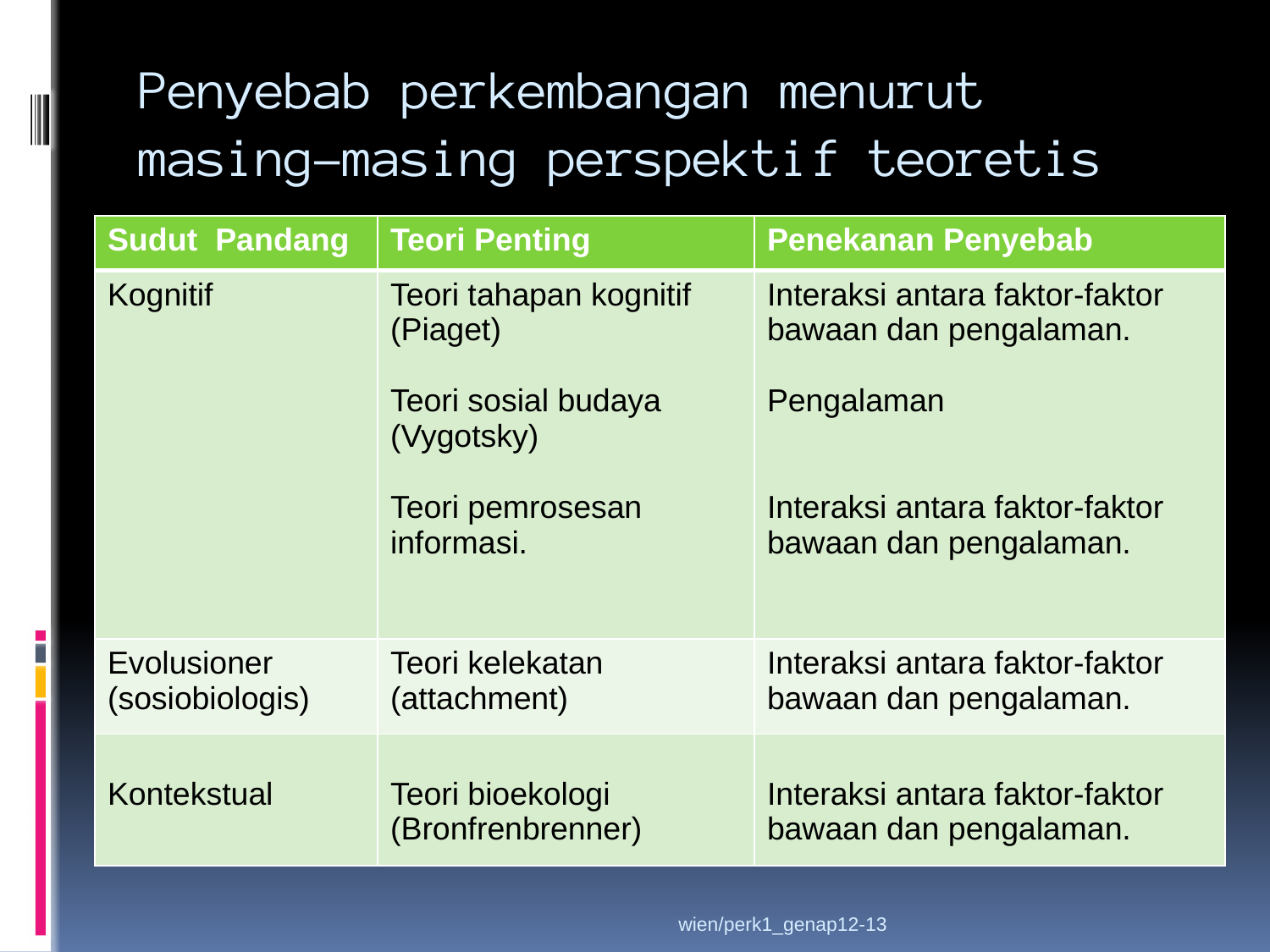

# Penyebab perkembangan menurut masing-masing perspektif teoretis
| Sudut Pandang | Teori Penting | Penekanan Penyebab |
| --- | --- | --- |
| Kognitif | Teori tahapan kognitif (Piaget) Teori sosial budaya (Vygotsky) Teori pemrosesan informasi. | Interaksi antara faktor-faktor bawaan dan pengalaman. Pengalaman Interaksi antara faktor-faktor bawaan dan pengalaman. |
| Evolusioner (sosiobiologis) | Teori kelekatan (attachment) | Interaksi antara faktor-faktor bawaan dan pengalaman. |
| Kontekstual | Teori bioekologi (Bronfrenbrenner) | Interaksi antara faktor-faktor bawaan dan pengalaman. |
wien/perk1_genap12-13